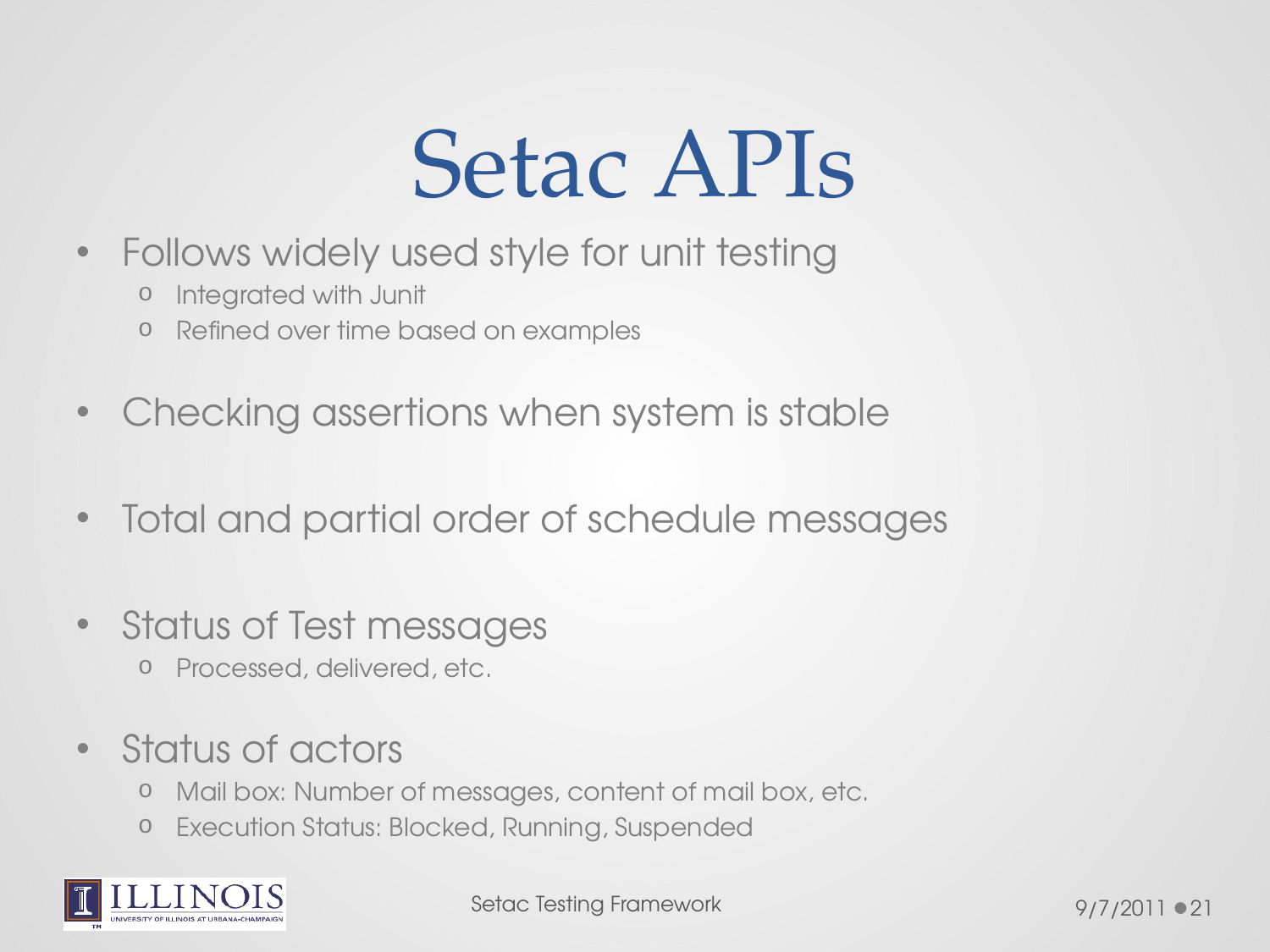

# Setac APIs
Follows widely used style for unit testing
Integrated with Junit
Refined over time based on examples

Checking assertions when system is stable

Total and partial order of schedule messages

Status of Test messages
Processed, delivered, etc.

Status of actors
Mail box: Number of messages, content of mail box, etc.
Execution Status: Blocked, Running, Suspended

Setac Testing Framework
9/7/2011
21